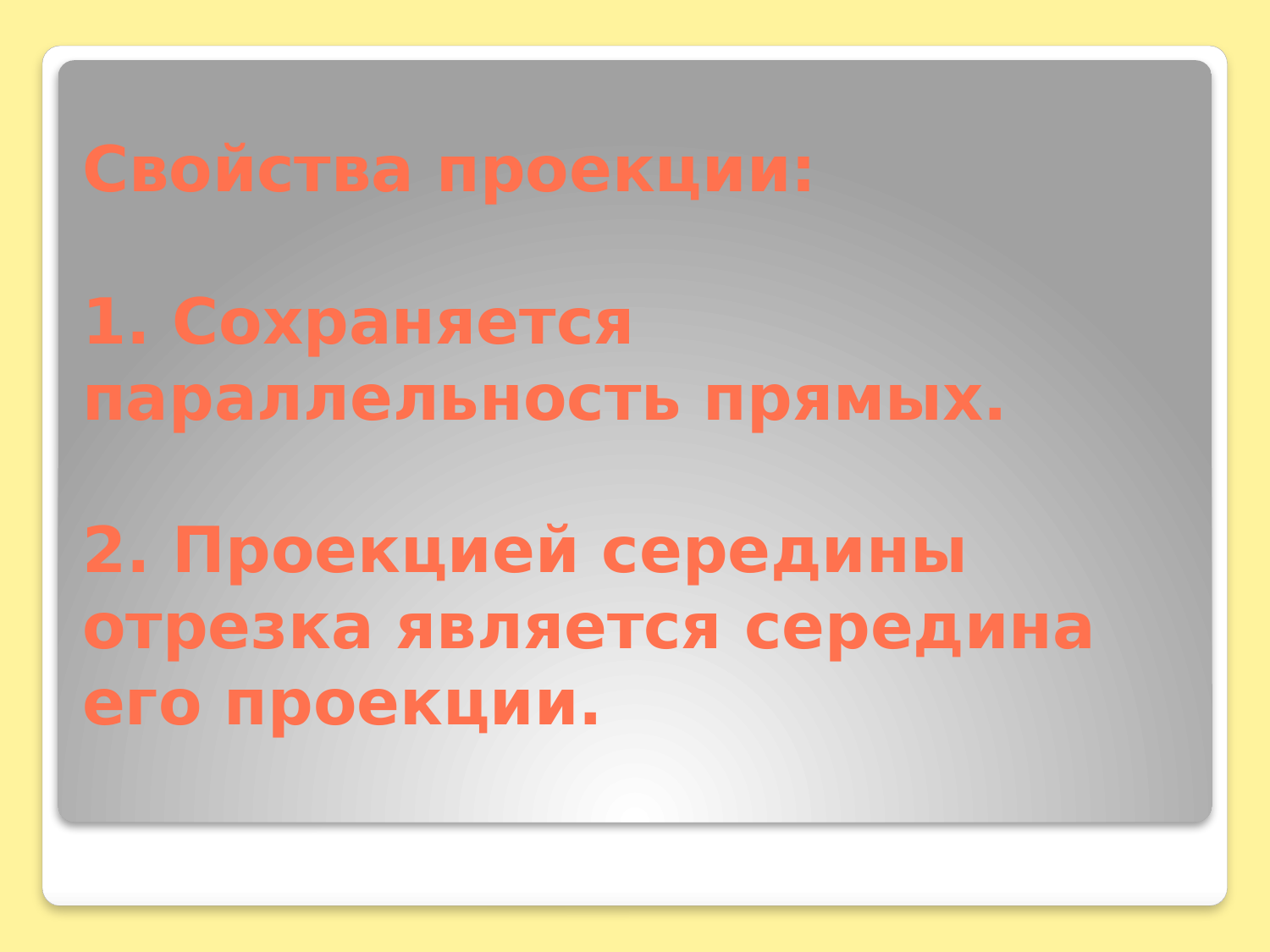

# Свойства проекции: 1. Сохраняется параллельность прямых. 2. Проекцией середины отрезка является середина его проекции.